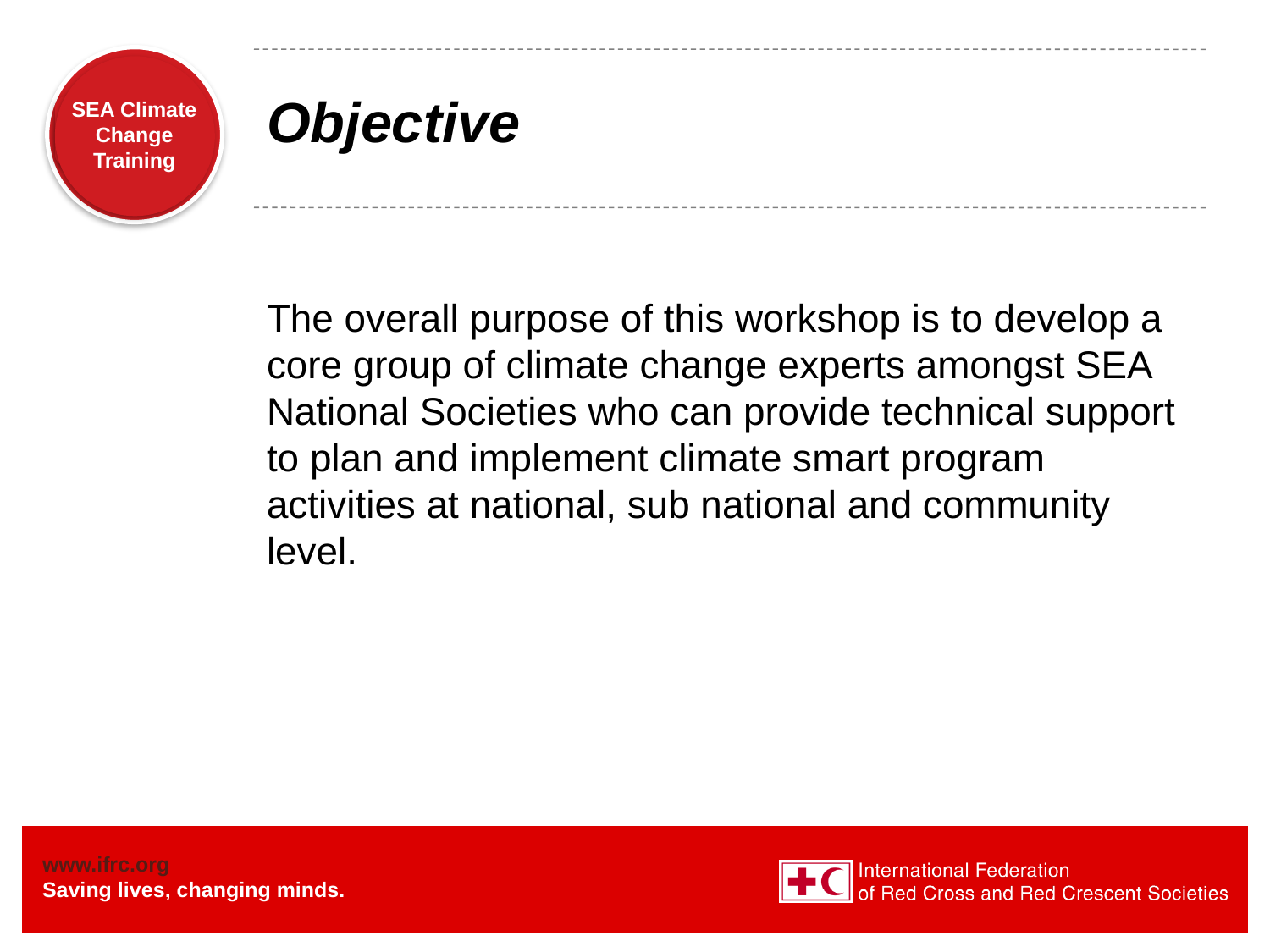

# Objective

The overall purpose of this workshop is to develop a core group of climate change experts amongst SEA National Societies who can provide technical support to plan and implement climate smart program activities at national, sub national and community level.